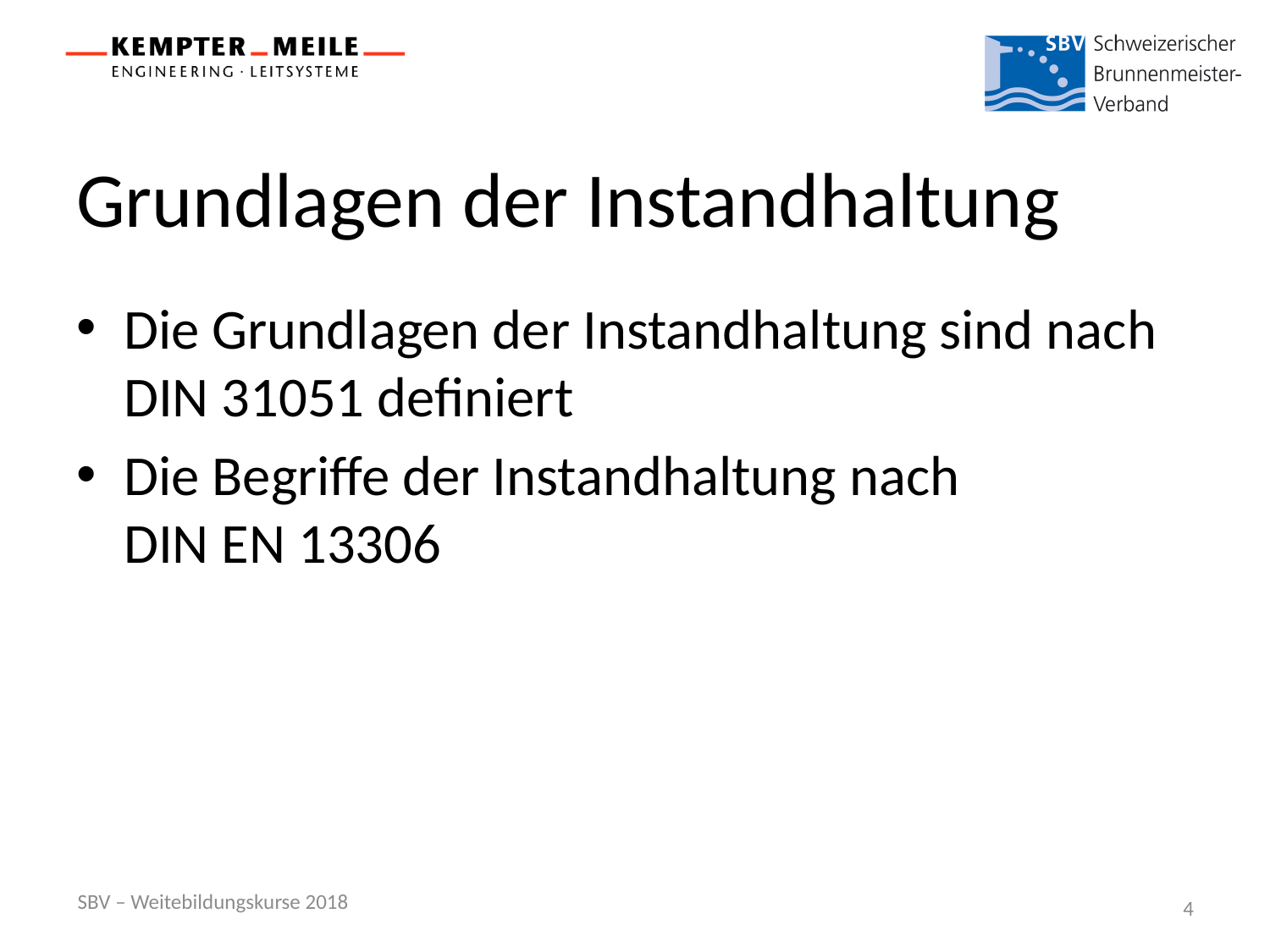

# Grundlagen der Instandhaltung
Die Grundlagen der Instandhaltung sind nach DIN 31051 definiert
Die Begriffe der Instandhaltung nach
DIN EN 13306
SBV – Weitebildungskurse 2018
4